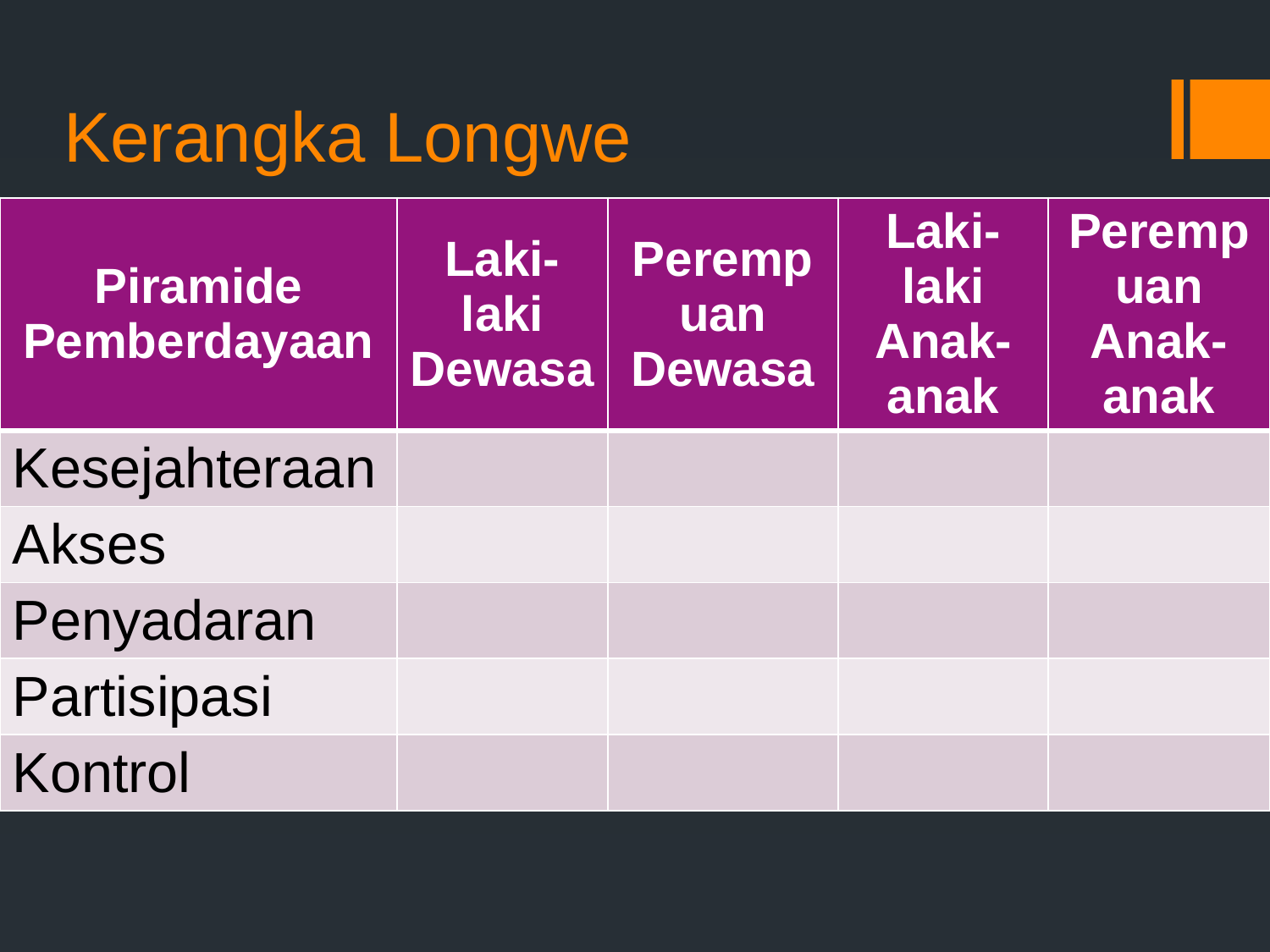

# Kerangka Longwe
| Piramide Pemberdayaan | Laki-laki Dewasa | Perempuan Dewasa | Laki-laki Anak-anak | Perempuan Anak-anak |
| --- | --- | --- | --- | --- |
| Kesejahteraan |  |  |  |  |
| Akses |  |  |  |  |
| Penyadaran |  |  |  |  |
| Partisipasi |  |  |  |  |
| Kontrol |  |  |  |  |